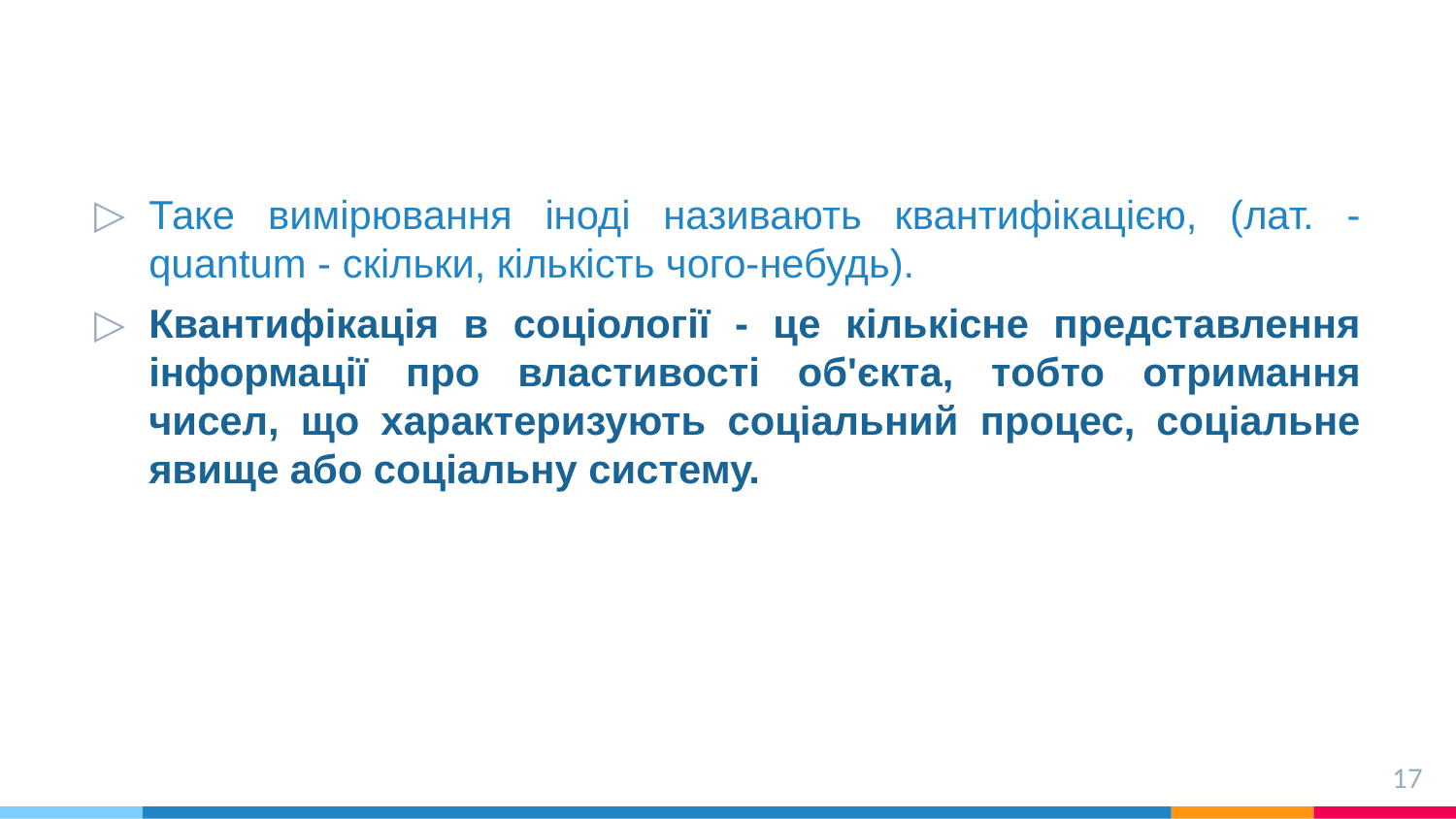

Таке вимірювання іноді називають квантифікацією, (лат. - quantum - скільки, кількість чого-небудь).
Квантифікація в соціології - це кількісне представлення інформації про властивості об'єкта, тобто отримання чисел, що характеризують соціальний процес, соціальне явище або соціальну систему.
17